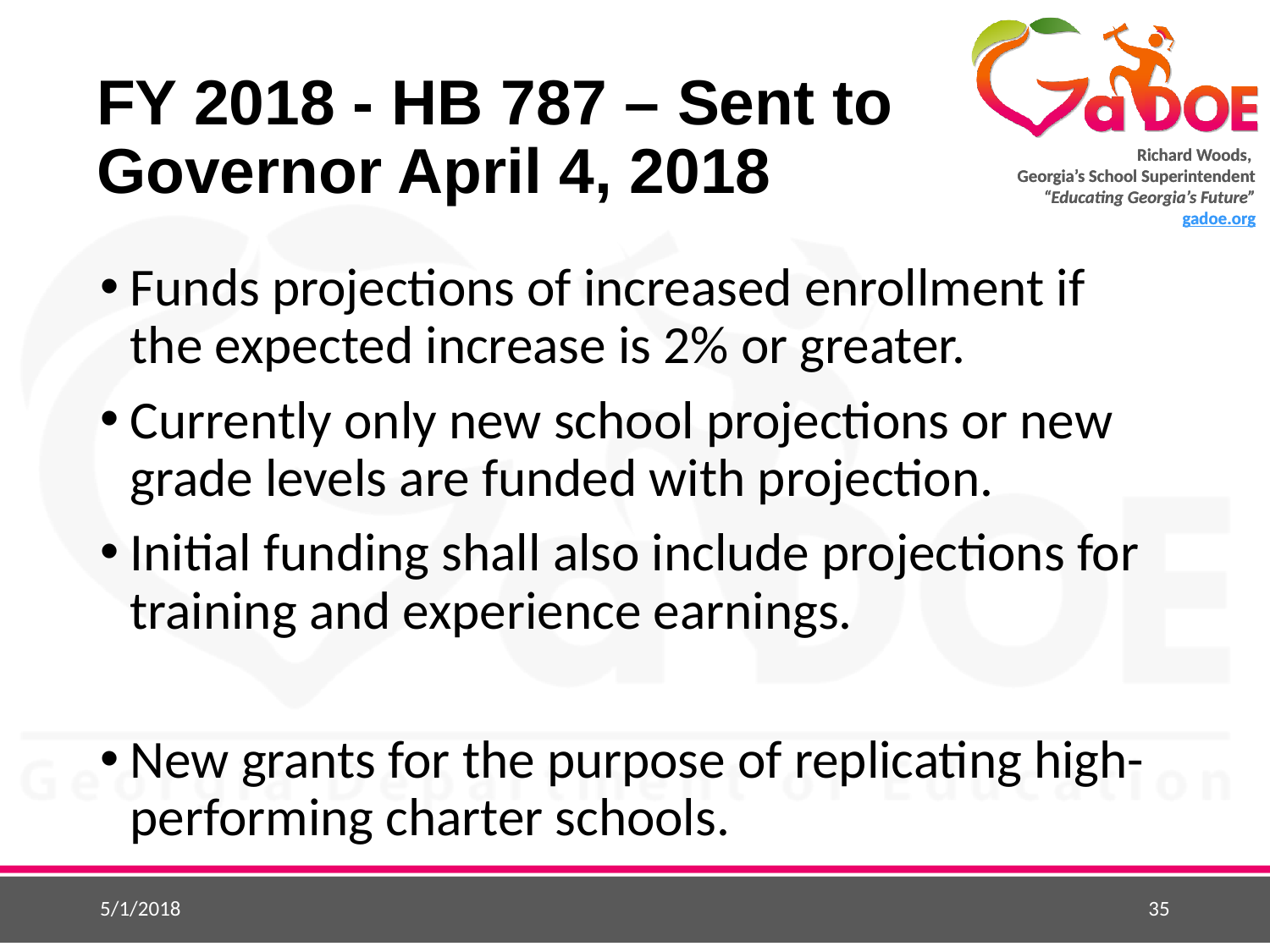

# FY 2018 - HB 787 – Sent to Governor April 4, 2018
Funds projections of increased enrollment if the expected increase is 2% or greater.
Currently only new school projections or new grade levels are funded with projection.
Initial funding shall also include projections for training and experience earnings.

New grants for the purpose of replicating high-performing charter schools.

5/1/2018
35